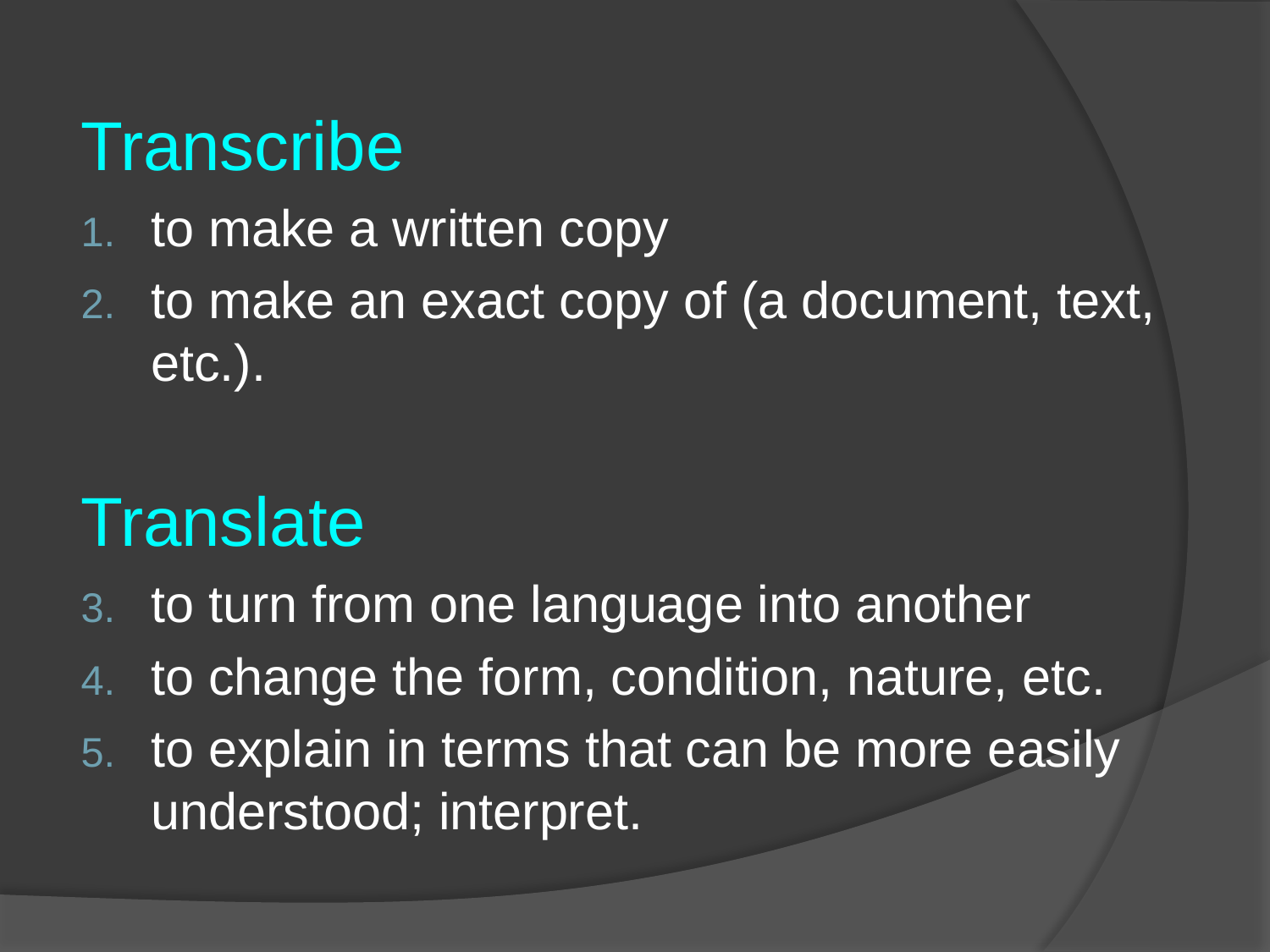

Transcribe
to make a written copy
to make an exact copy of (a document, text, etc.).

Translate
to turn from one language into another
to change the form, condition, nature, etc.
to explain in terms that can be more easily understood; interpret.